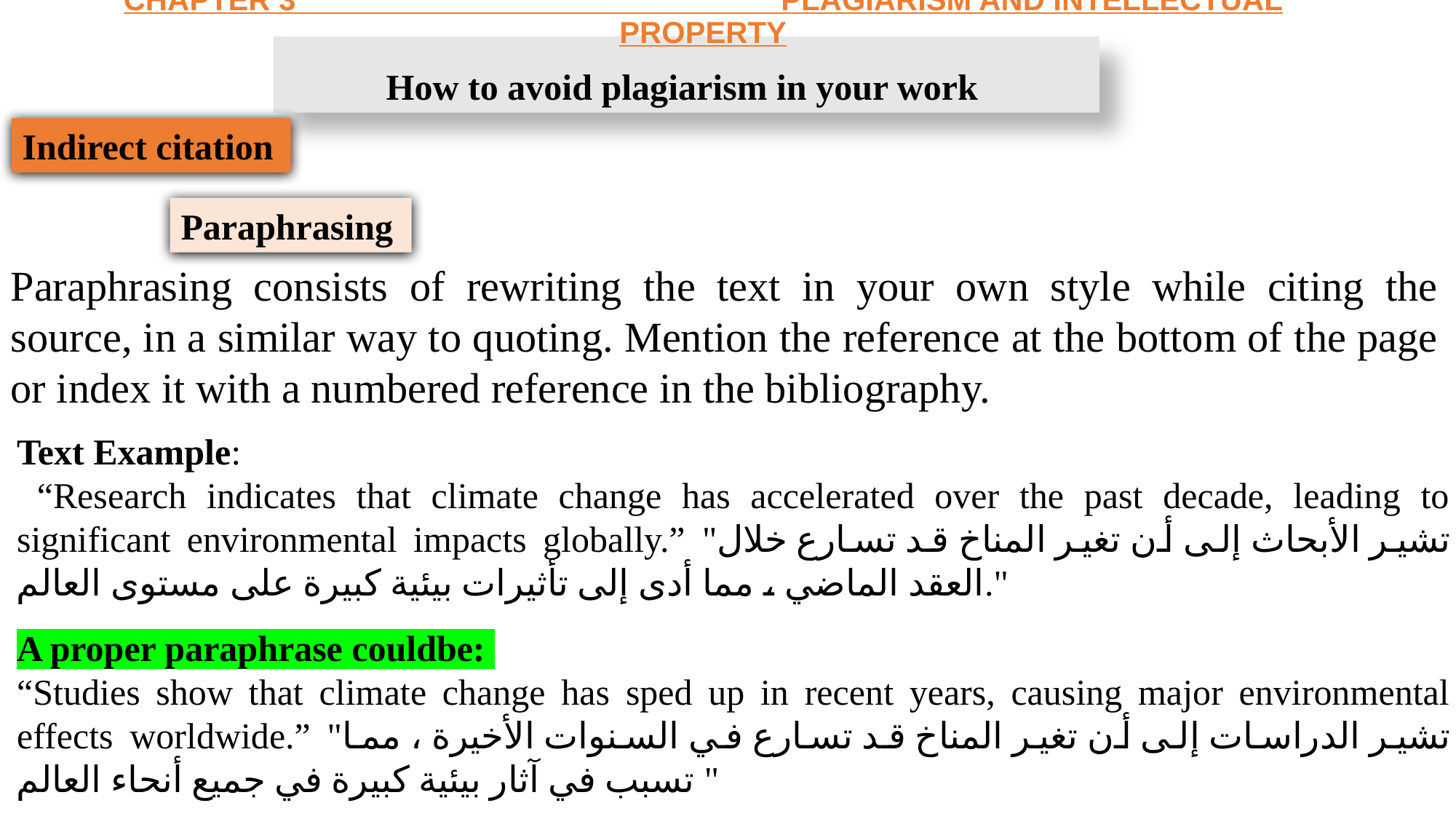

# CHAPTER 3                                                          PLAGIARISM AND INTELLECTUAL PROPERTY
How to avoid plagiarism in your work
Indirect citation
Paraphrasing
Paraphrasing consists of rewriting the text in your own style while citing the source, in a similar way to quoting. Mention the reference at the bottom of the page or index it with a numbered reference in the bibliography.
Text Example:
 “Research indicates that climate change has accelerated over the past decade, leading to significant environmental impacts globally.” "تشير الأبحاث إلى أن تغير المناخ قد تسارع خلال العقد الماضي ، مما أدى إلى تأثيرات بيئية كبيرة على مستوى العالم."
A proper paraphrase couldbe:
“Studies show that climate change has sped up in recent years, causing major environmental effects worldwide.” "تشير الدراسات إلى أن تغير المناخ قد تسارع في السنوات الأخيرة ، مما تسبب في آثار بيئية كبيرة في جميع أنحاء العالم "